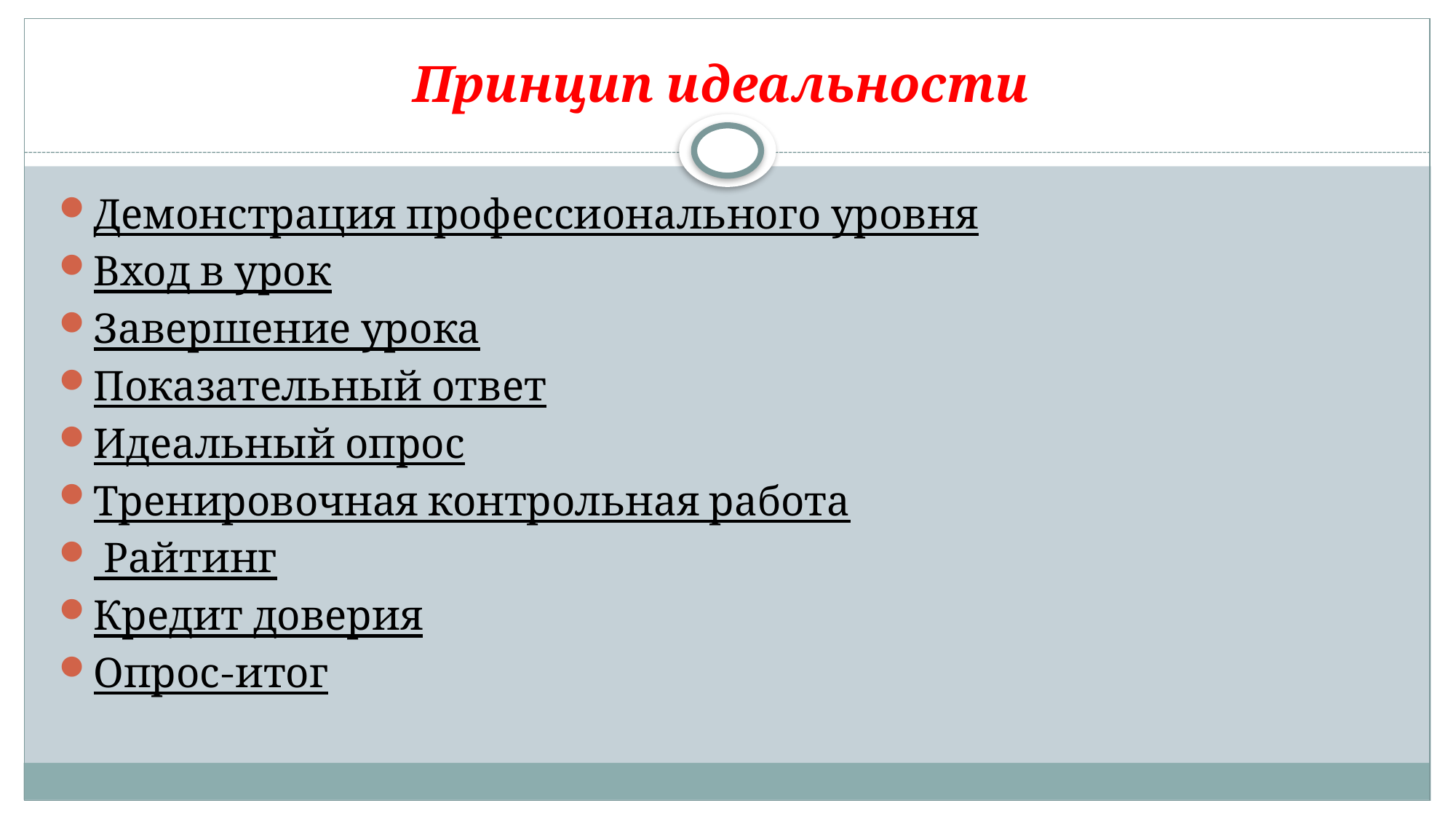

# Принцип идеальности
Демонстрация профессионального уровня
Вход в урок
Завершение урока
Показательный ответ
Идеальный опрос
Тренировочная контрольная работа
 Райтинг
Кредит доверия
Опрос-итог